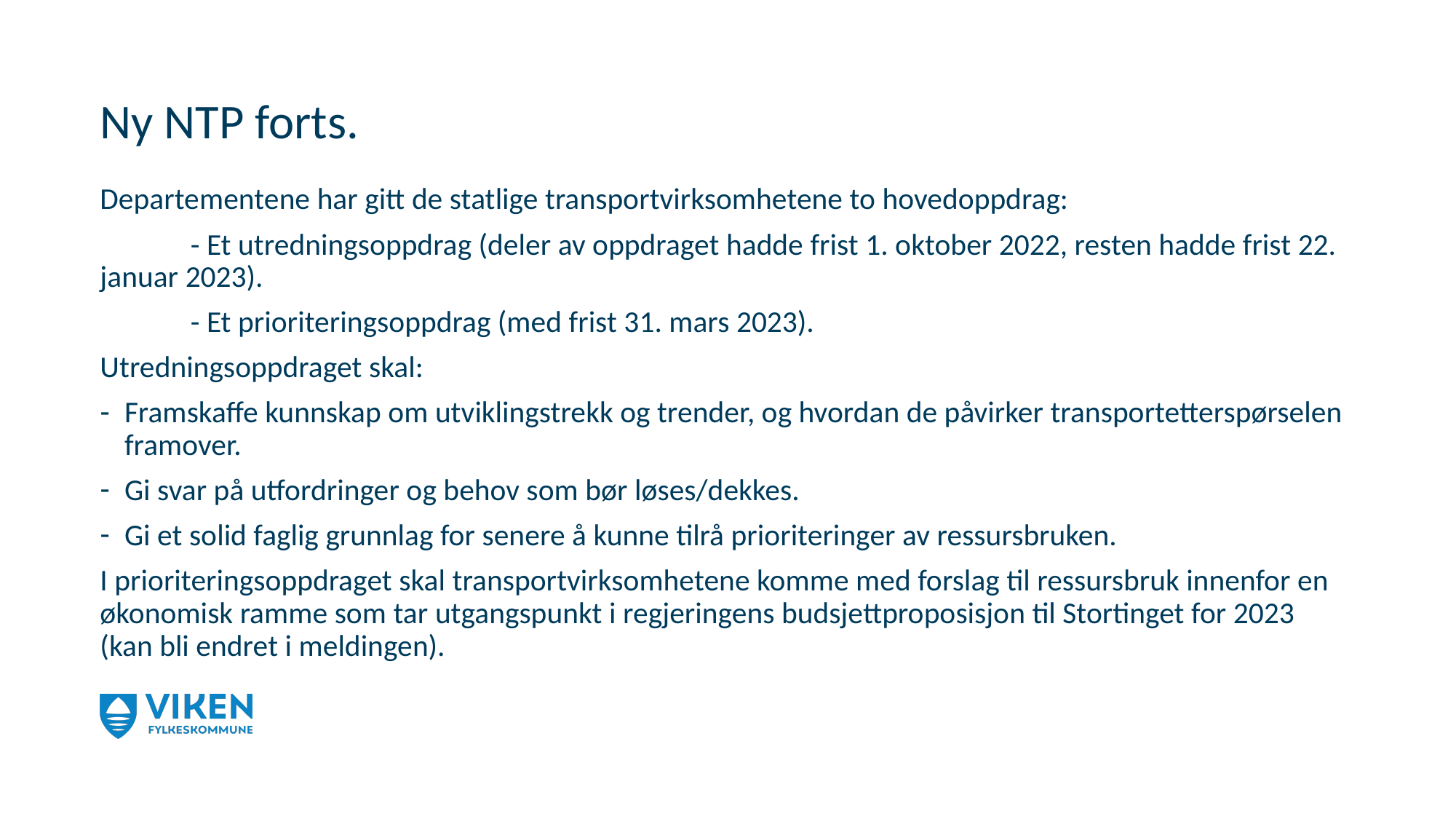

# Ny NTP forts.
Departementene har gitt de statlige transportvirksomhetene to hovedoppdrag:
	- Et utredningsoppdrag (deler av oppdraget hadde frist 1. oktober 2022, resten hadde frist 22. januar 2023).
	- Et prioriteringsoppdrag (med frist 31. mars 2023).
Utredningsoppdraget skal:
Framskaffe kunnskap om utviklingstrekk og trender, og hvordan de påvirker transportetterspørselen framover.
Gi svar på utfordringer og behov som bør løses/dekkes.
Gi et solid faglig grunnlag for senere å kunne tilrå prioriteringer av ressursbruken.
I prioriteringsoppdraget skal transportvirksomhetene komme med forslag til ressursbruk innenfor en økonomisk ramme som tar utgangspunkt i regjeringens budsjettproposisjon til Stortinget for 2023 (kan bli endret i meldingen).